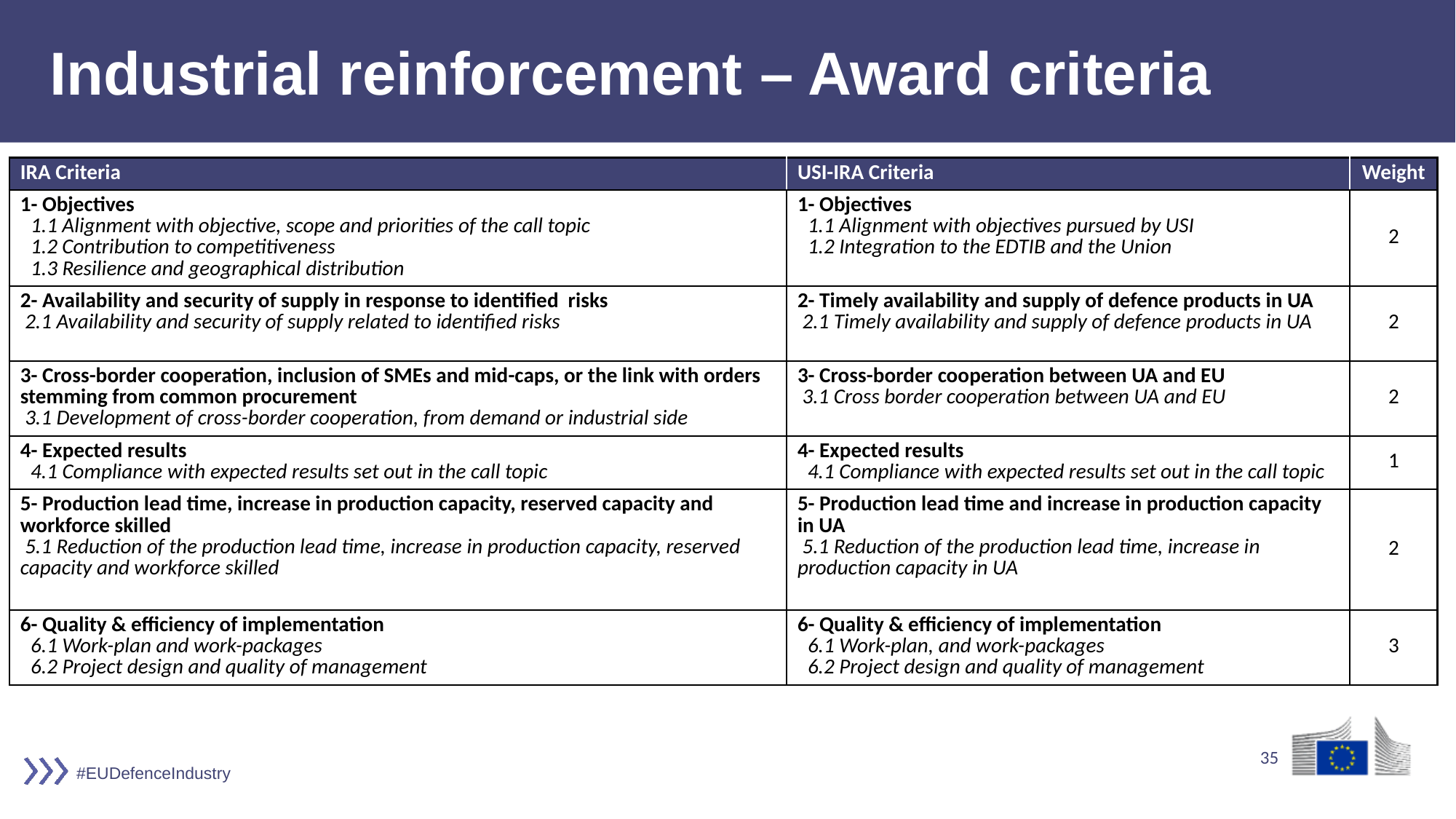

# Industrial reinforcement – Award criteria
| IRA Criteria | USI-IRA Criteria | Weight |
| --- | --- | --- |
| 1- Objectives 1.1 Alignment with objective, scope and priorities of the call topic 1.2 Contribution to competitiveness 1.3 Resilience and geographical distribution | 1- Objectives 1.1 Alignment with objectives pursued by USI 1.2 Integration to the EDTIB and the Union | 2 |
| 2- Availability and security of supply in response to identified risks 2.1 Availability and security of supply related to identified risks | 2- Timely availability and supply of defence products in UA 2.1 Timely availability and supply of defence products in UA | 2 |
| 3- Cross-border cooperation, inclusion of SMEs and mid-caps, or the link with orders stemming from common procurement 3.1 Development of cross-border cooperation, from demand or industrial side | 3- Cross-border cooperation between UA and EU 3.1 Cross border cooperation between UA and EU | 2 |
| 4- Expected results 4.1 Compliance with expected results set out in the call topic | 4- Expected results 4.1 Compliance with expected results set out in the call topic | 1 |
| 5- Production lead time, increase in production capacity, reserved capacity and workforce skilled 5.1 Reduction of the production lead time, increase in production capacity, reserved capacity and workforce skilled | 5- Production lead time and increase in production capacity in UA 5.1 Reduction of the production lead time, increase in production capacity in UA | 2 |
| 6- Quality & efficiency of implementation 6.1 Work-plan and work-packages 6.2 Project design and quality of management | 6- Quality & efficiency of implementation 6.1 Work-plan, and work-packages 6.2 Project design and quality of management | 3 |
35